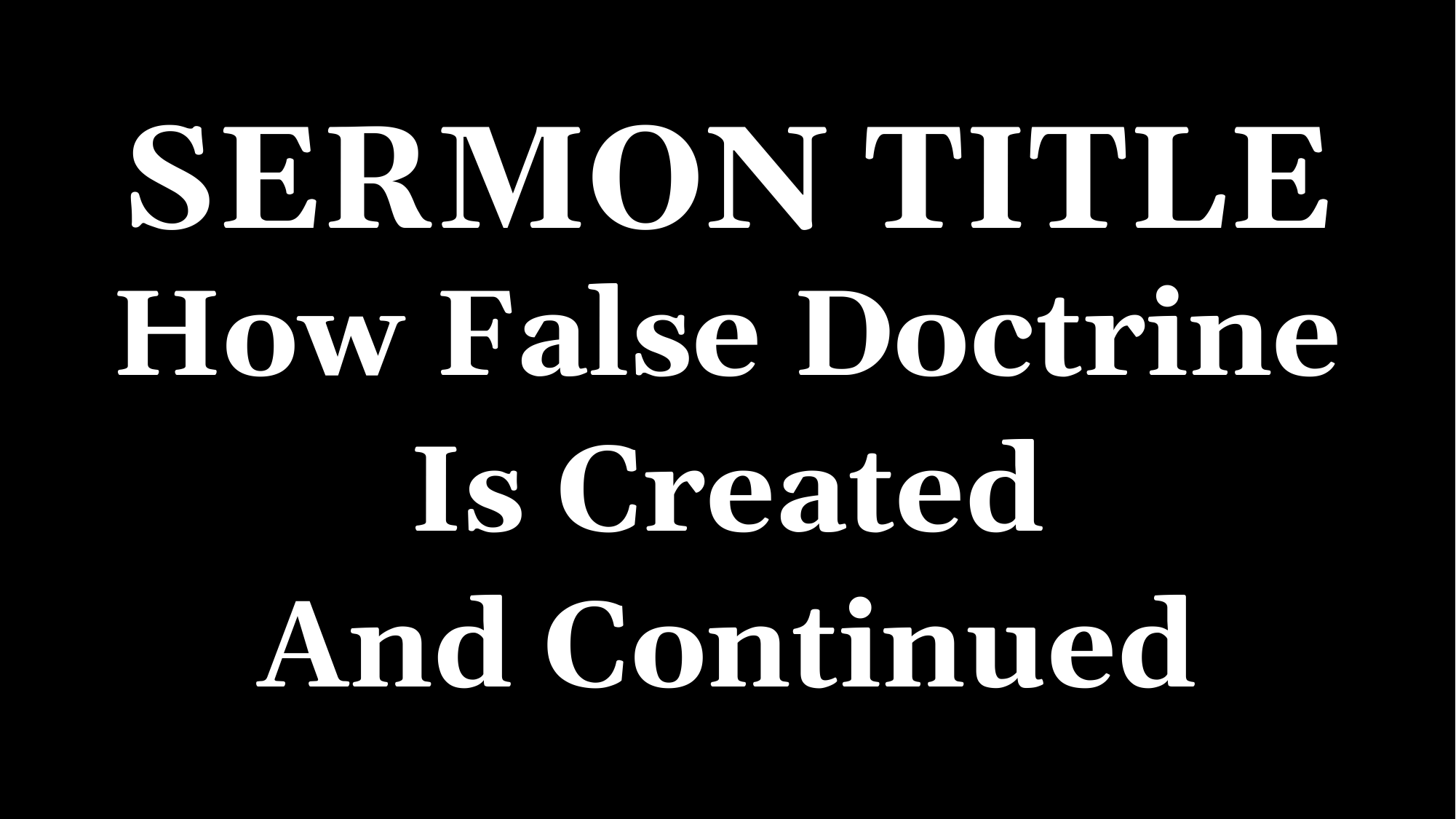

SERMON TITLE
How False Doctrine
Is Created
And Continued